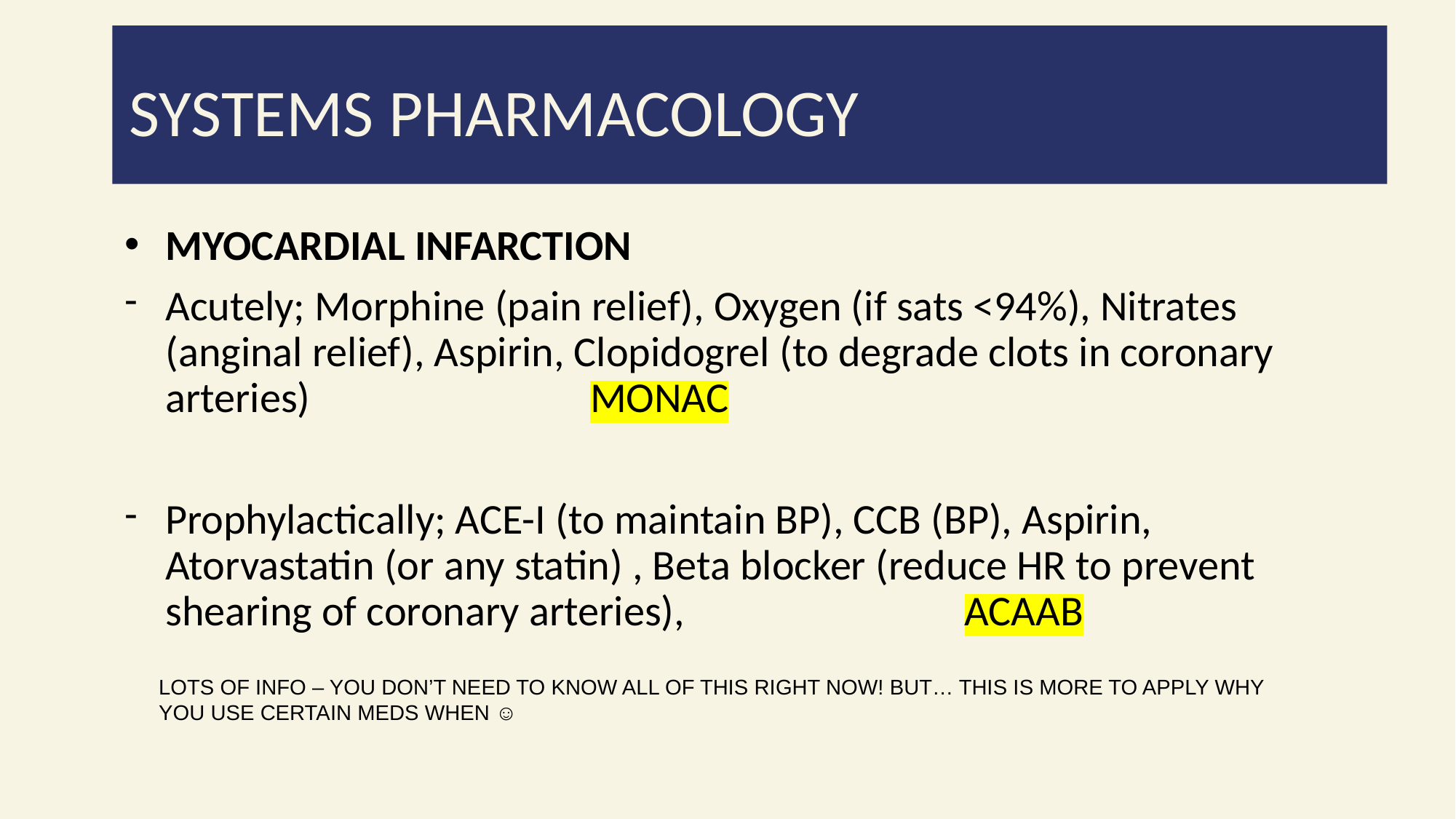

SYSTEMS PHARMACOLOGY
#
MYOCARDIAL INFARCTION
Acutely; Morphine (pain relief), Oxygen (if sats <94%), Nitrates (anginal relief), Aspirin, Clopidogrel (to degrade clots in coronary arteries)                             MONAC

Prophylactically; ACE-I (to maintain BP), CCB (BP), Aspirin, Atorvastatin (or any statin) , Beta blocker (reduce HR to prevent shearing of coronary arteries),                             ACAAB
LOTS OF INFO – YOU DON’T NEED TO KNOW ALL OF THIS RIGHT NOW! BUT… THIS IS MORE TO APPLY WHY YOU USE CERTAIN MEDS WHEN ☺